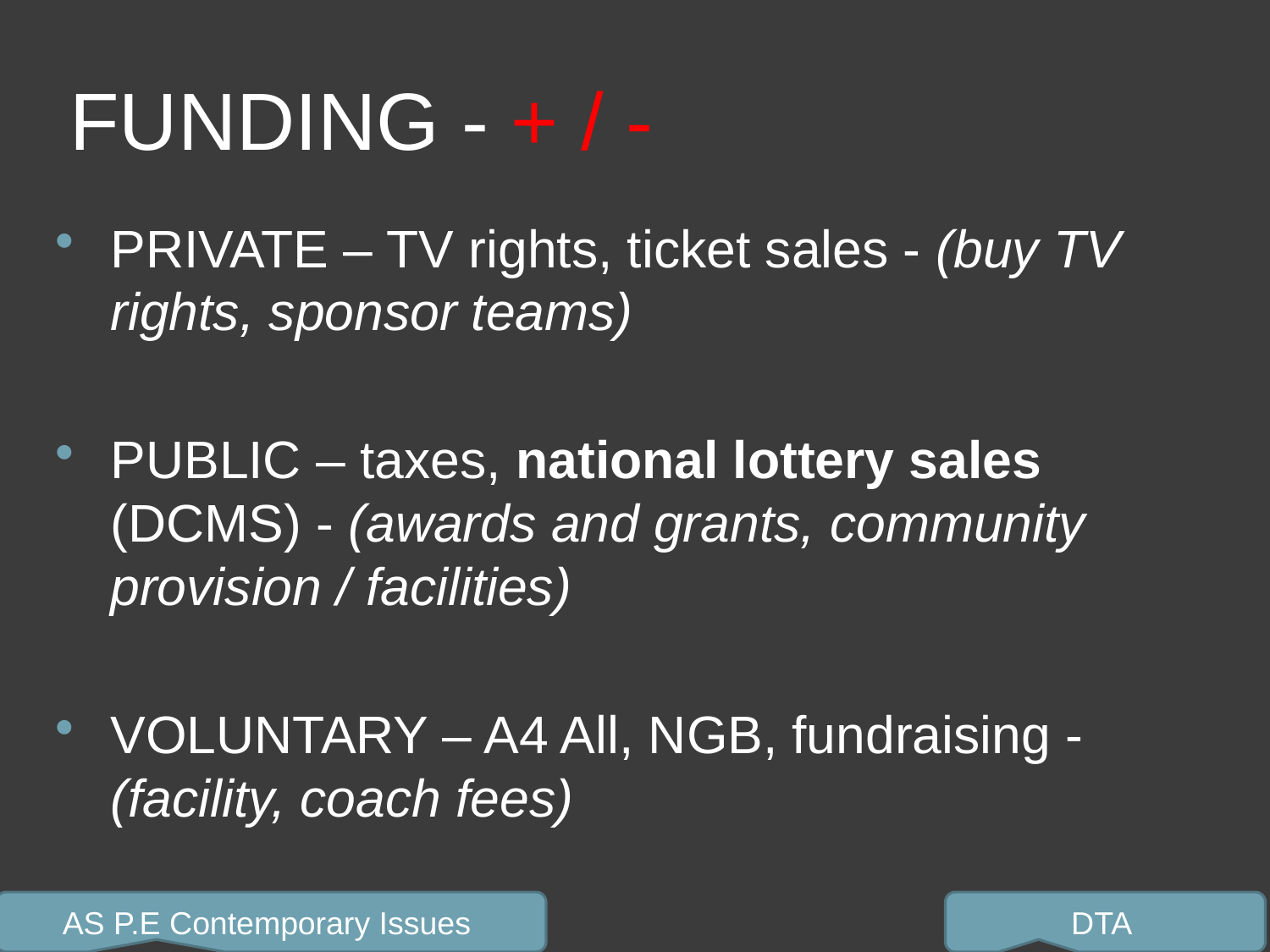

# FUNDING - + / -
PRIVATE – TV rights, ticket sales - (buy TV rights, sponsor teams)

PUBLIC – taxes, national lottery sales (DCMS) - (awards and grants, community provision / facilities)

VOLUNTARY – A4 All, NGB, fundraising - (facility, coach fees)